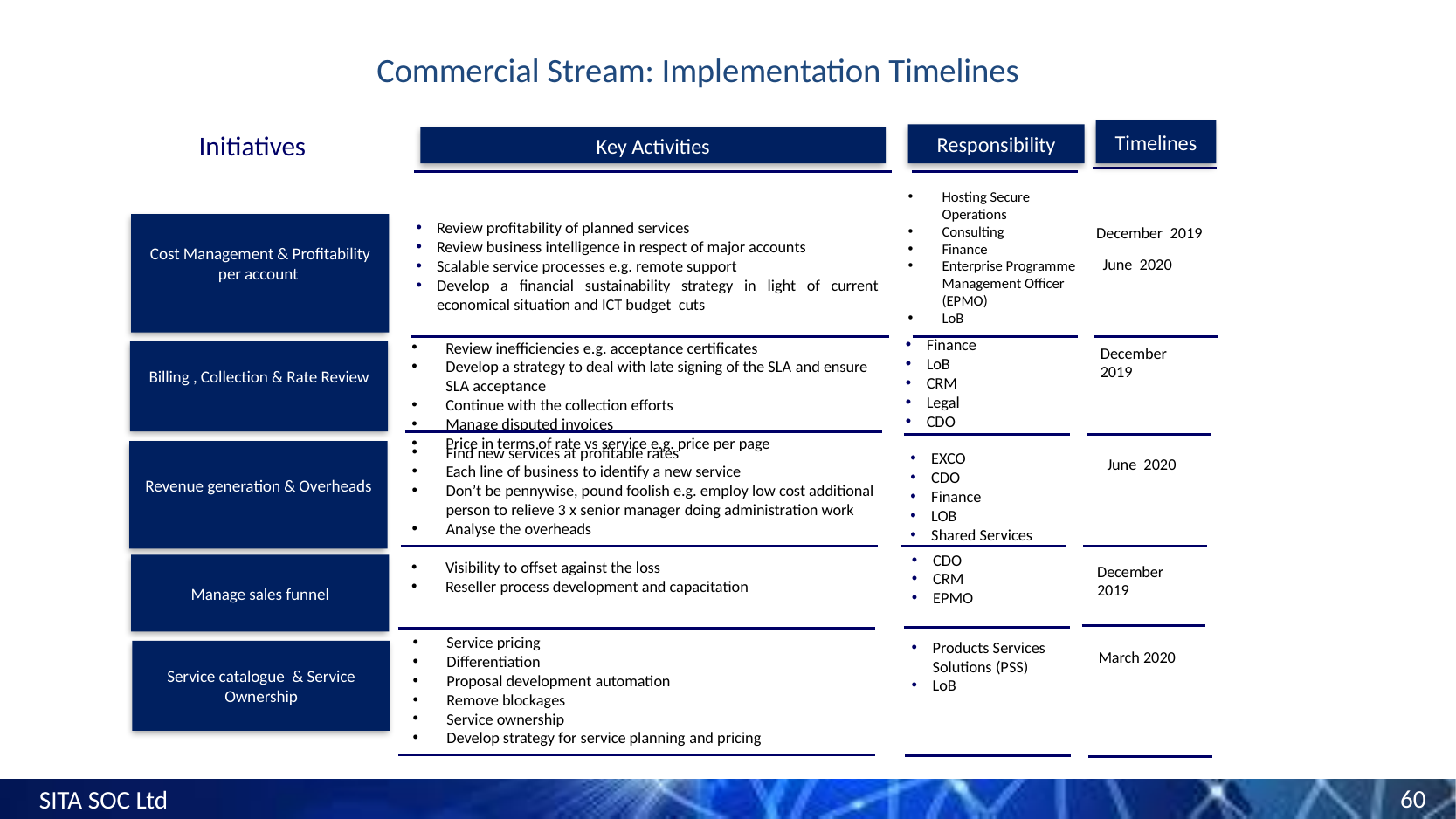

# Commercial Stream: Implementation Timelines
Timelines
Initiatives
Responsibility
Key Activities
Hosting Secure Operations
Consulting
Finance
Enterprise Programme Management Officer (EPMO)
LoB

Review profitability of planned services
Review business intelligence in respect of major accounts
Scalable service processes e.g. remote support
Develop a financial sustainability strategy in light of current economical situation and ICT budget  cuts

Cost Management & Profitability per account

December  2019
June  2020
Finance
LoB
CRM
Legal
CDO
Review inefficiencies e.g. acceptance certificates
Develop a strategy to deal with late signing of the SLA and ensure SLA acceptance
Continue with the collection efforts
Manage disputed invoices
Price in terms of rate vs service e.g. price per page

December 2019
Billing , Collection & Rate Review

Find new services at profitable rates
Each line of business to identify a new service
Don’t be pennywise, pound foolish e.g. employ low cost additional person to relieve 3 x senior manager doing administration work
Analyse the overheads
Revenue generation & Overheads

EXCO
CDO
Finance
LOB
Shared Services

June  2020
CDO
CRM
EPMO
Visibility to offset against the loss
Reseller process development and capacitation
December 2019
Manage sales funnel
Service pricing
Differentiation
Proposal development automation
Remove blockages
Service ownership
Develop strategy for service planning and pricing
Products Services Solutions (PSS)
LoB
March 2020
Service catalogue  & Service Ownership